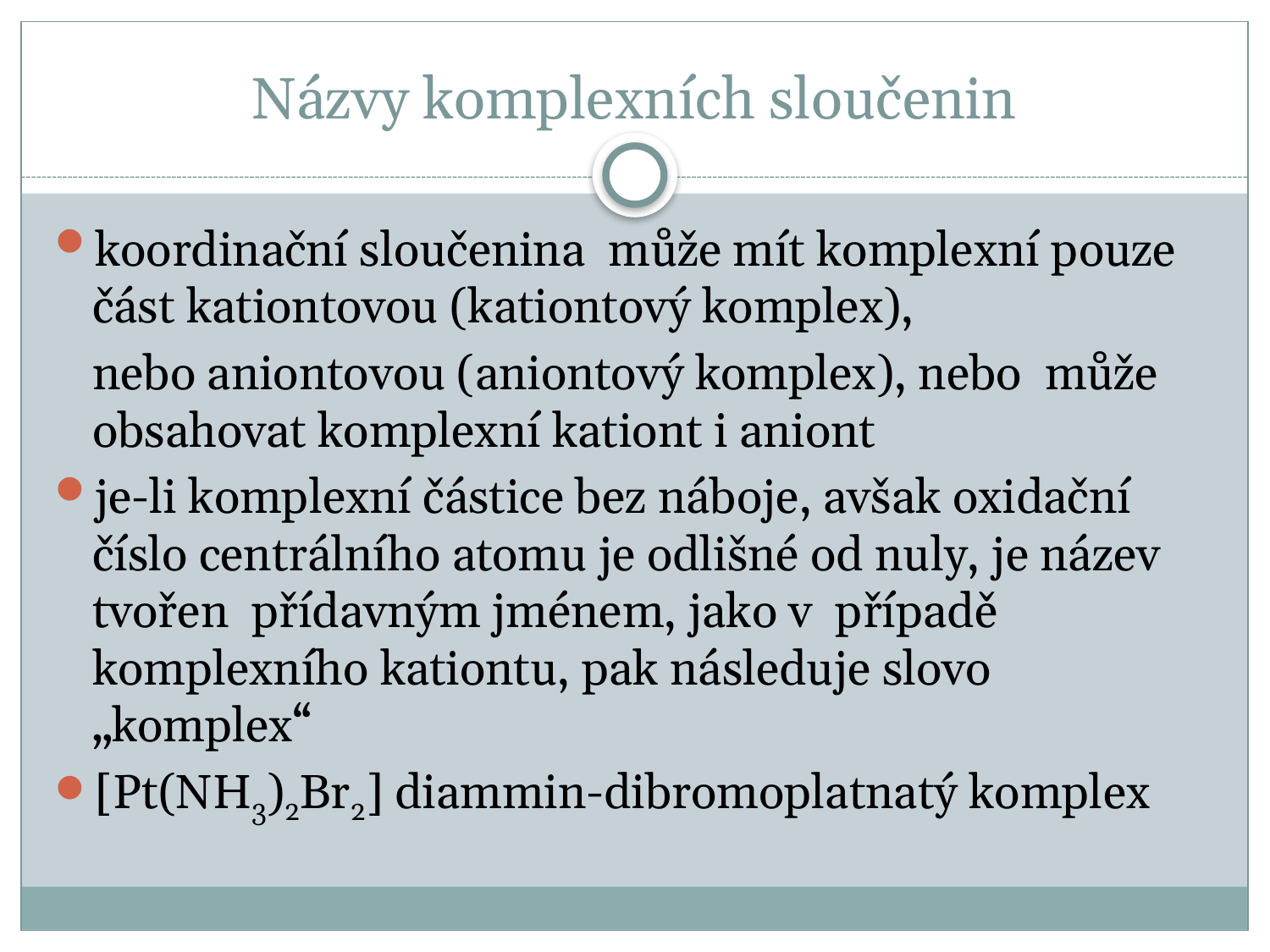

# Názvy komplexních sloučenin
koordinační sloučenina  může mít komplexní pouze  část kationtovou (kationtový komplex),
	nebo aniontovou (aniontový komplex), nebo  může obsahovat komplexní kationt i aniont
je-li komplexní částice bez náboje, avšak oxidační číslo centrálního atomu je odlišné od nuly, je název tvořen  přídavným jménem, jako v  případě komplexního kationtu, pak následuje slovo „komplex“
[Pt(NH3)2Br2] diammin-dibromoplatnatý komplex